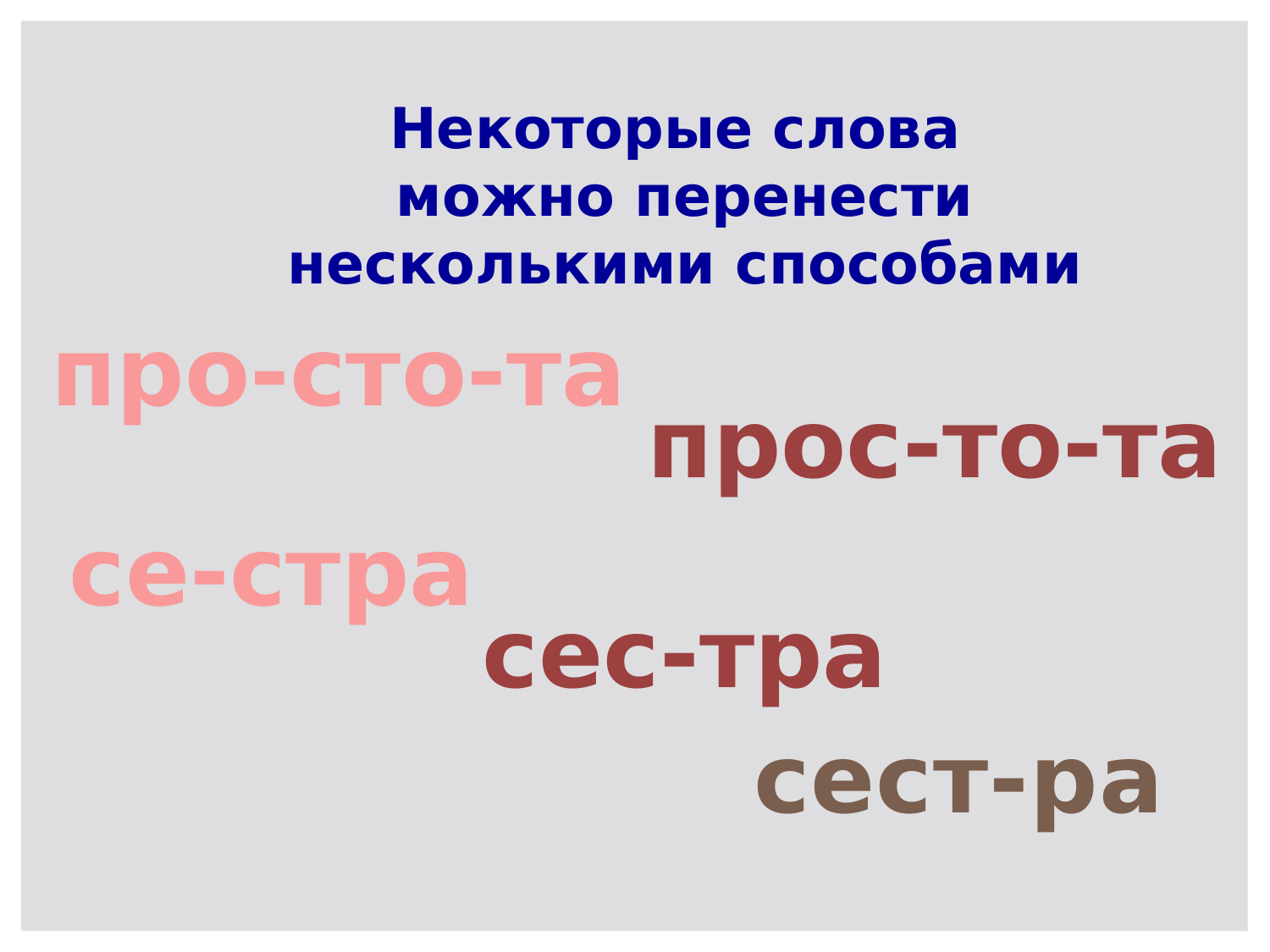

Некоторые слова
можно перенести несколькими способами
про-сто-та
прос-то-та
се-стра
сес-тра
сест-ра